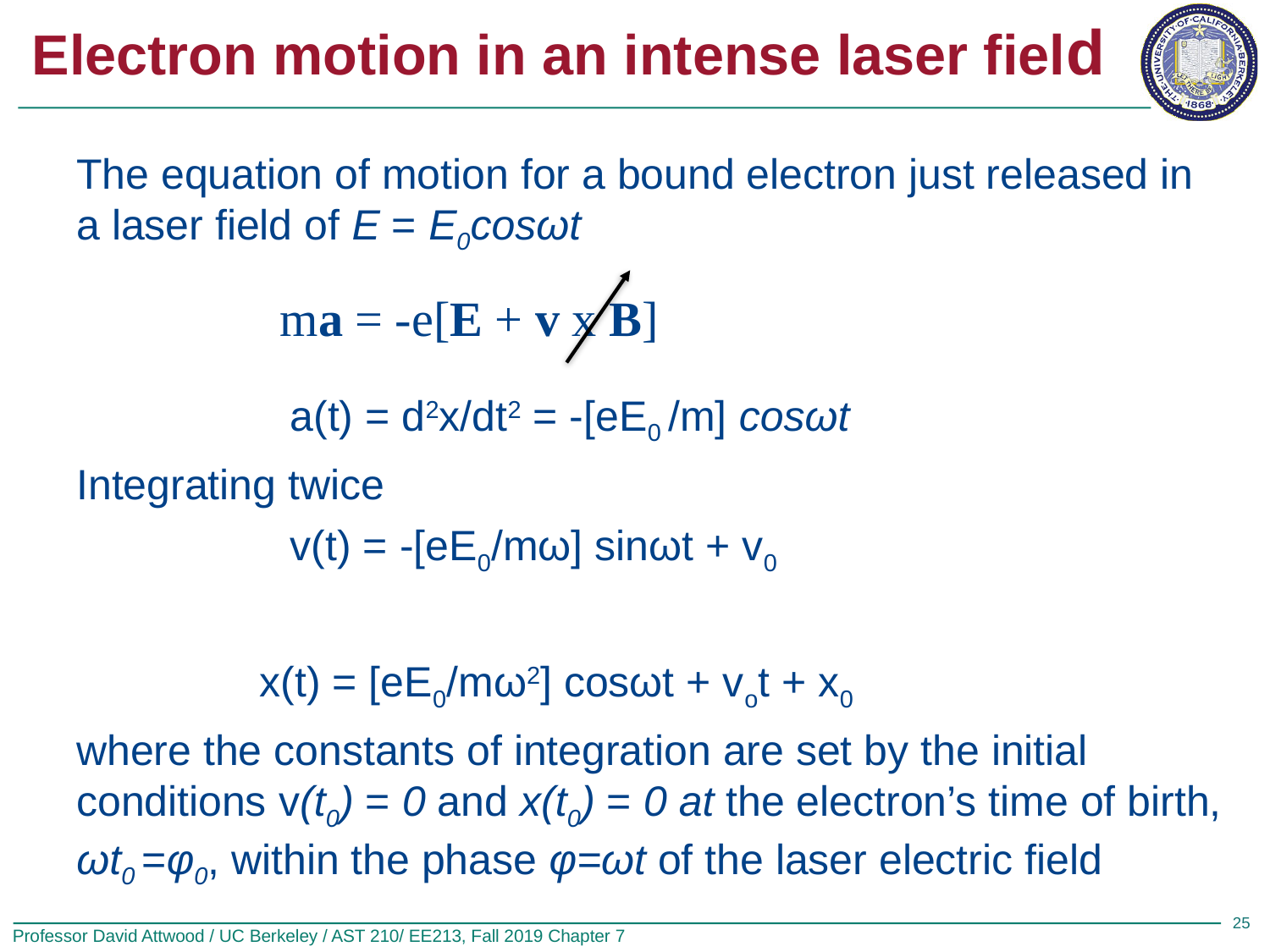

# Electron motion in an intense laser field
The equation of motion for a bound electron just released in a laser field of E = E0cosωt

                  a(t) = d2x/dt2 = -[eE0 /m] cosωt
Integrating twice
                  v(t) = -[eE0/mω] sinωt + v0

                           x(t) = [eE0/mω2] cosωt + vot + x0
where the constants of integration are set by the initial conditions v(t0) = 0 and x(t0) = 0 at the electron’s time of birth, ωt0 =φ0, within the phase φ=ωt of the laser electric field

ma = -e[E + v x B]
25